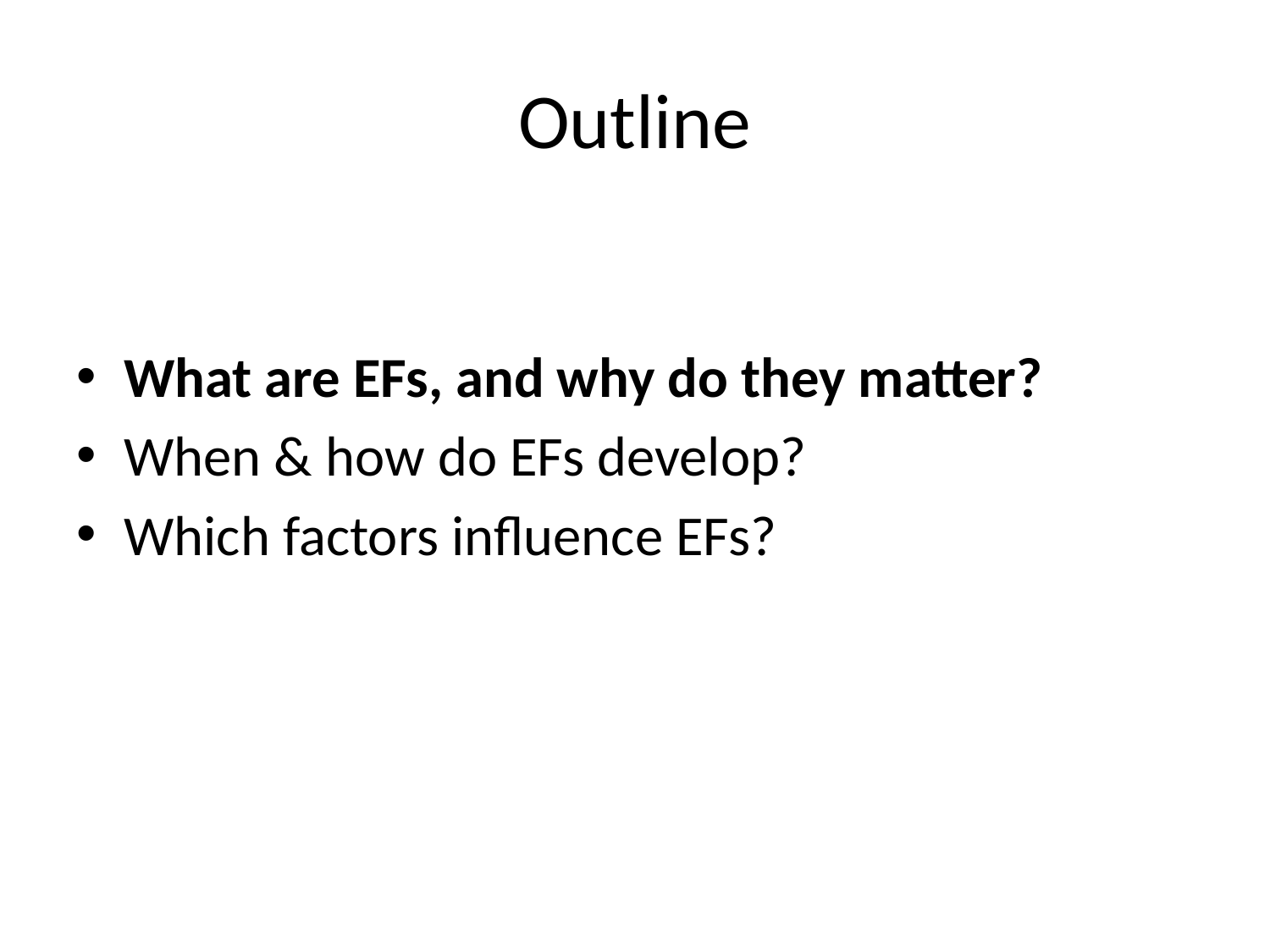

# Outline

What are EFs, and why do they matter?
When & how do EFs develop?
Which factors influence EFs?